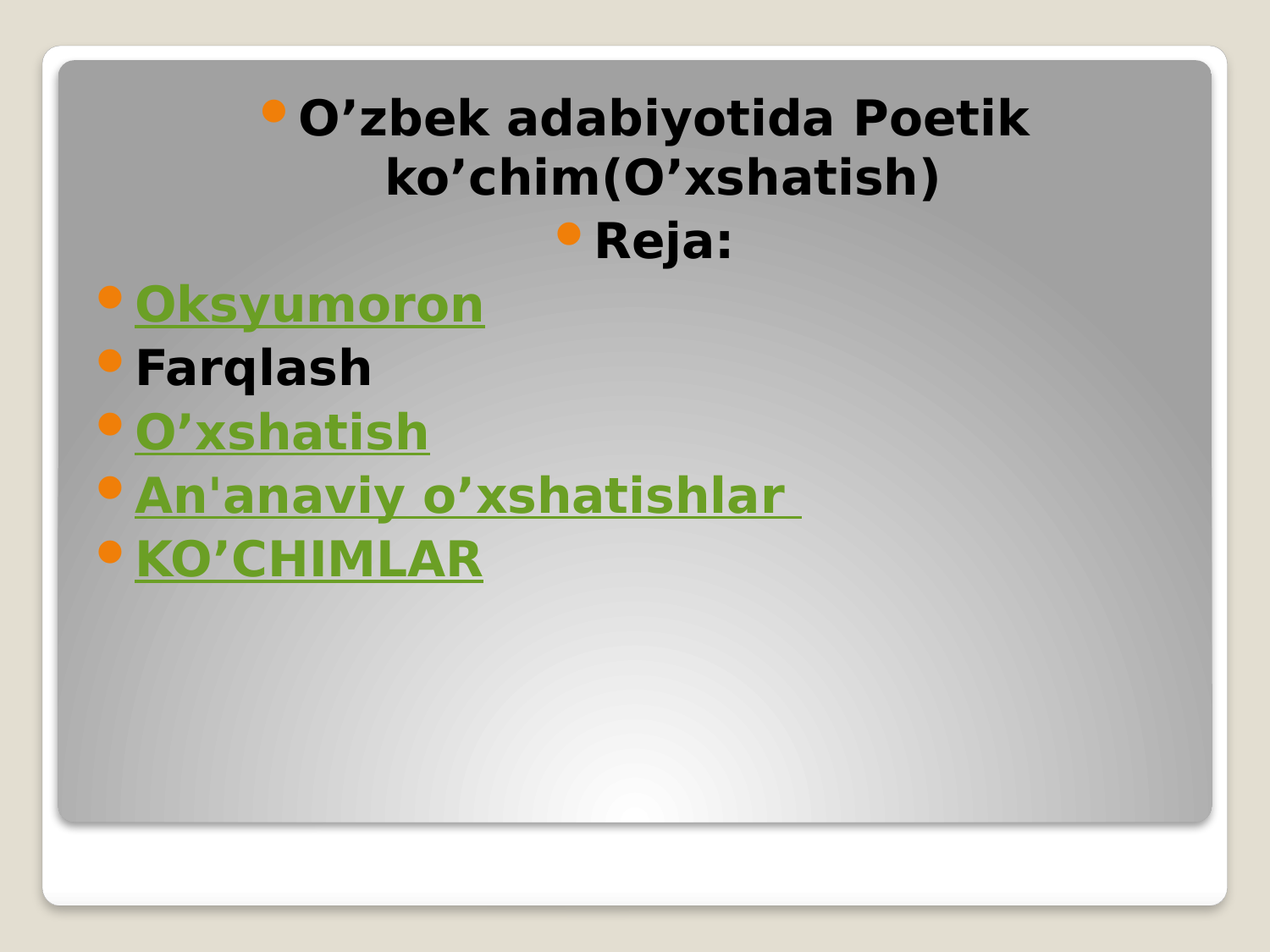

O’zbek adabiyotida Poetik ko’chim(O’xshatish)
Reja:
Oksyumoron
Farqlash
O’xshatish
An'anaviy o’xshatishlar
KO’CHIMLAR